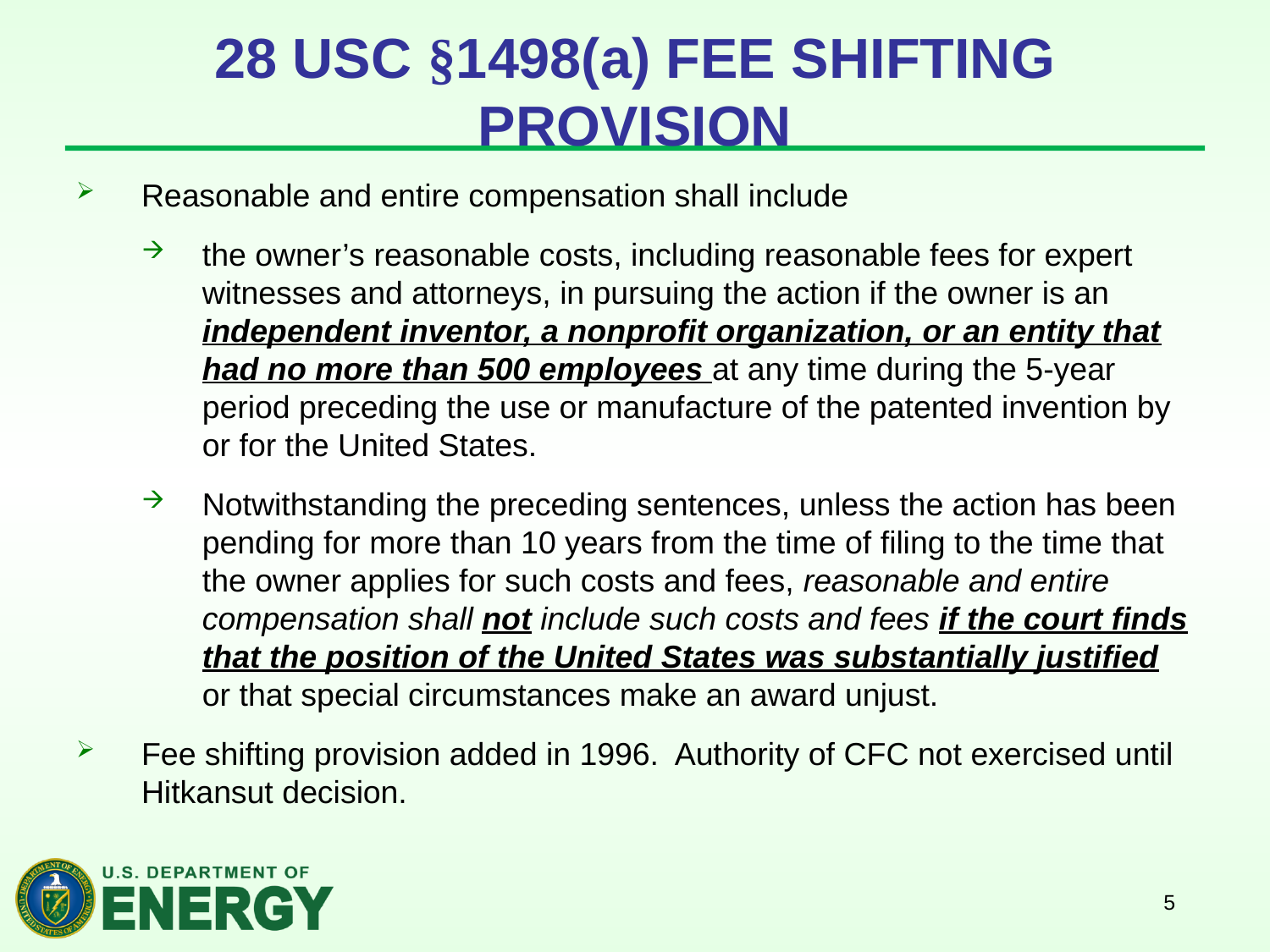

# 28 USC §1498(a) Fee Shifting Provision
Reasonable and entire compensation shall include
the owner’s reasonable costs, including reasonable fees for expert witnesses and attorneys, in pursuing the action if the owner is an independent inventor, a nonprofit organization, or an entity that had no more than 500 employees at any time during the 5-year period preceding the use or manufacture of the patented invention by or for the United States.
Notwithstanding the preceding sentences, unless the action has been pending for more than 10 years from the time of filing to the time that the owner applies for such costs and fees, reasonable and entire compensation shall not include such costs and fees if the court finds that the position of the United States was substantially justified or that special circumstances make an award unjust.
Fee shifting provision added in 1996.  Authority of CFC not exercised until Hitkansut decision.
5